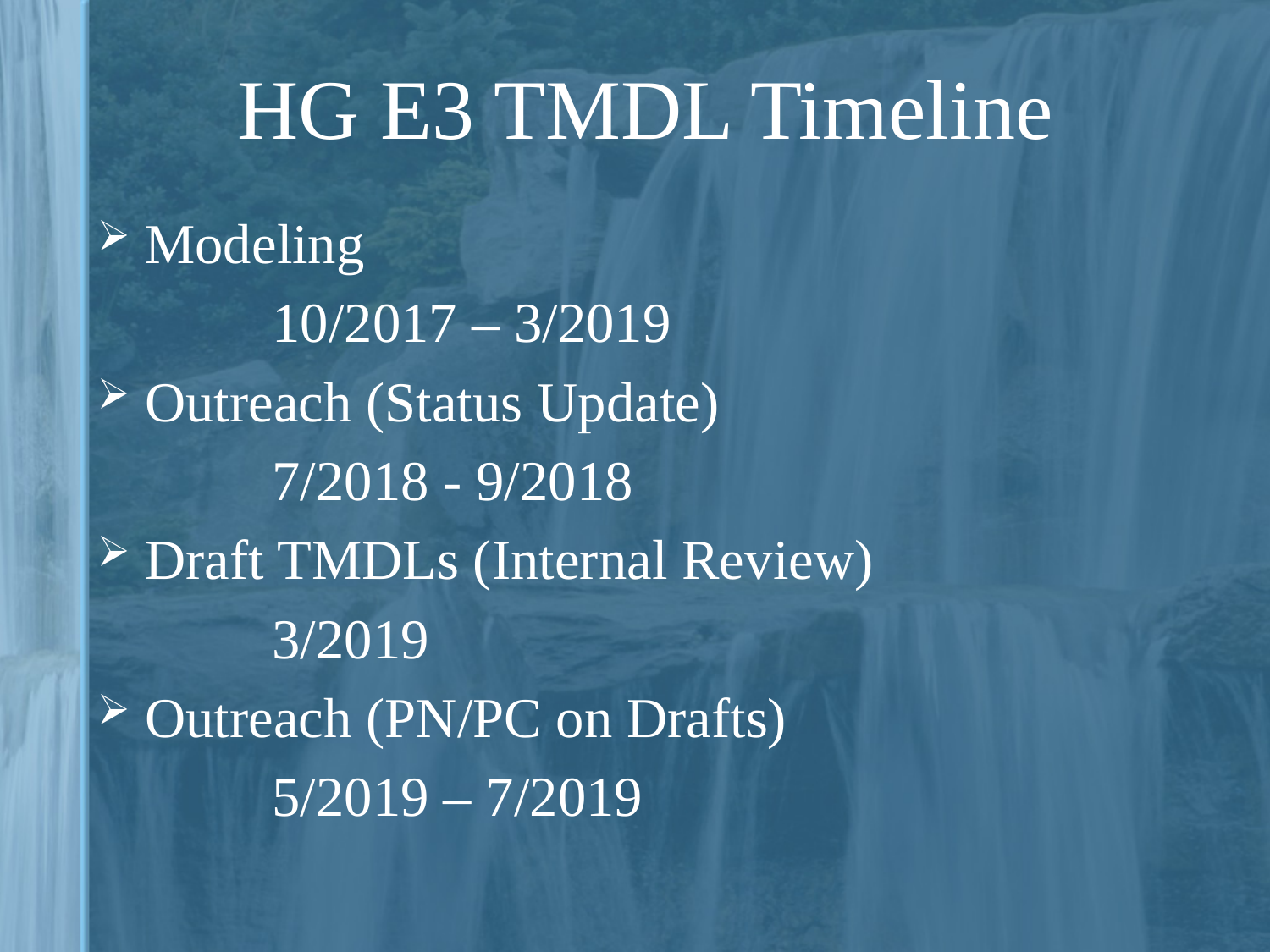

# HG E3 TMDL Timeline
Modeling
		10/2017 – 3/2019
Outreach (Status Update)
		7/2018 - 9/2018
Draft TMDLs (Internal Review)
		3/2019
Outreach (PN/PC on Drafts)
		5/2019 – 7/2019